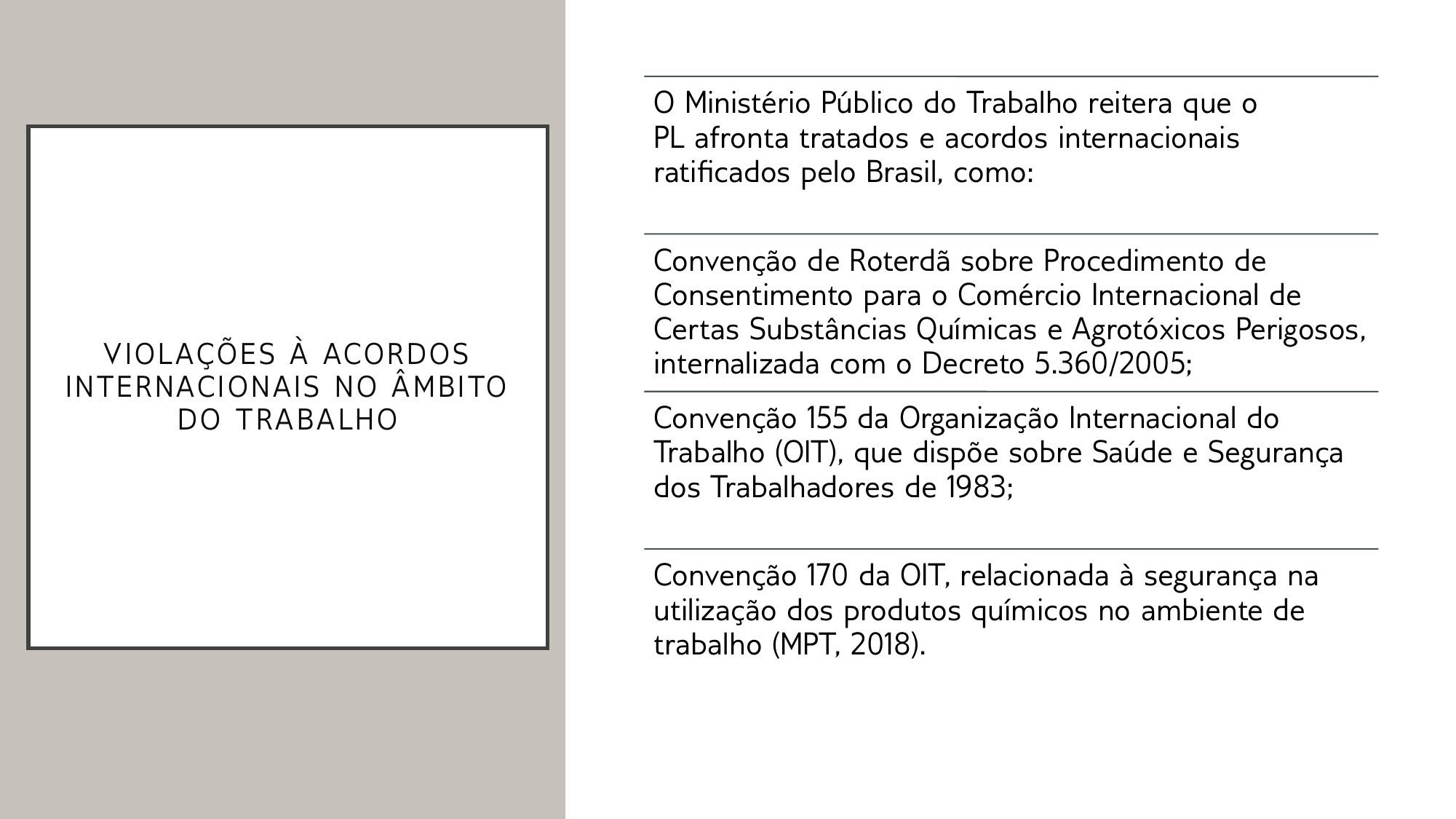

O Ministério Público do Trabalho reitera que o PL afronta tratados e acordos internacionais ratificados pelo Brasil, como:
Convenção de Roterdã sobre Procedimento de Consentimento para o Comércio Internacional de Certas Substâncias Químicas e Agrotóxicos Perigosos, internalizada com o Decreto 5.360/2005;
Convenção 155 da Organização Internacional do Trabalho (OIT), que dispõe sobre Saúde e Segurança dos Trabalhadores de 1983;
Convenção 170 da OIT, relacionada à segurança na utilização dos produtos químicos no ambiente de trabalho (MPT, 2018).
# Violações à acordos internacionais no âmbito do trabalho